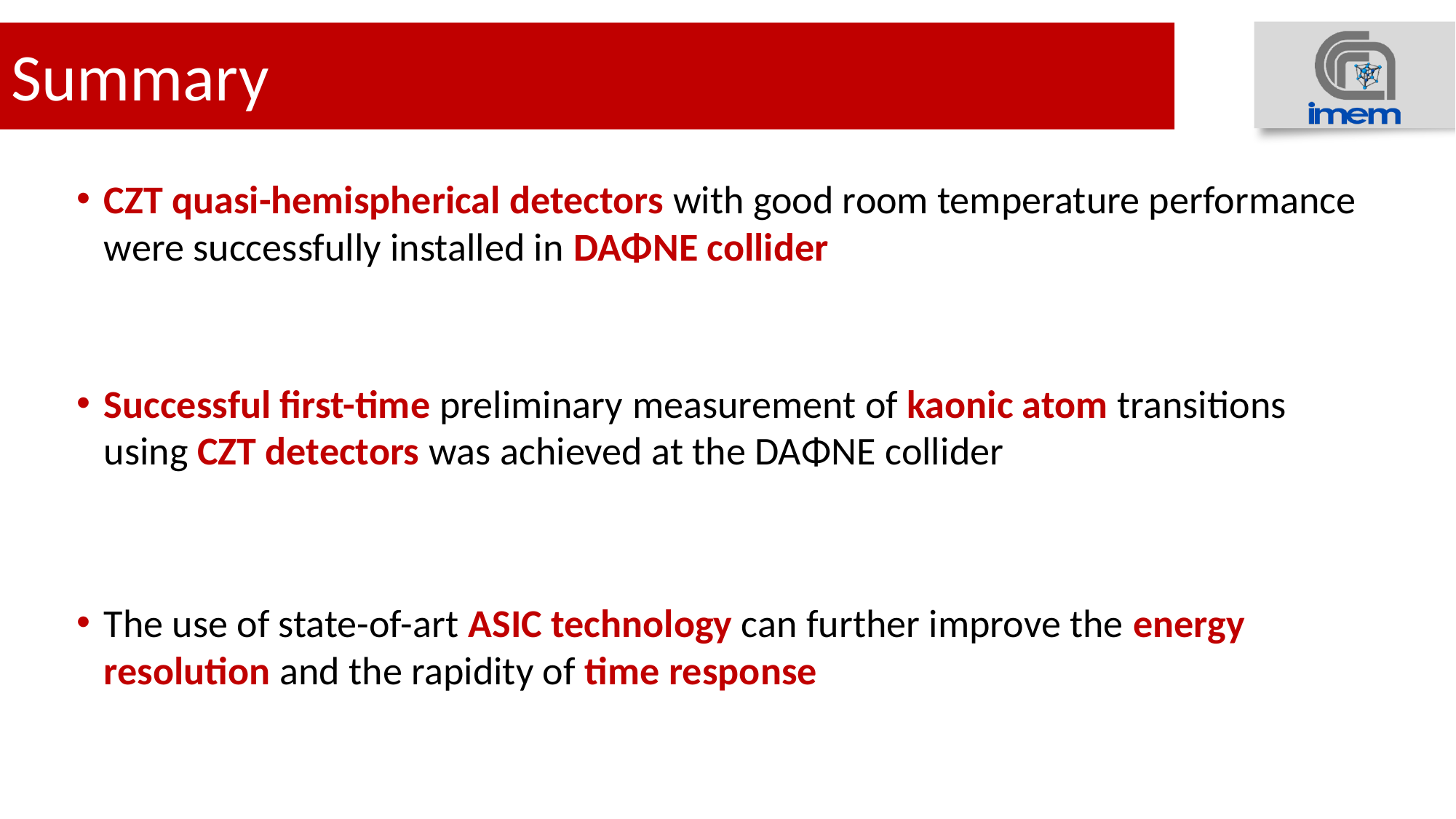

# Summary
CZT quasi-hemispherical detectors with good room temperature performance were successfully installed in DAΦNE collider
Successful first-time preliminary measurement of kaonic atom transitions using CZT detectors was achieved at the DAΦNE collider

The use of state-of-art ASIC technology can further improve the energy resolution and the rapidity of time response